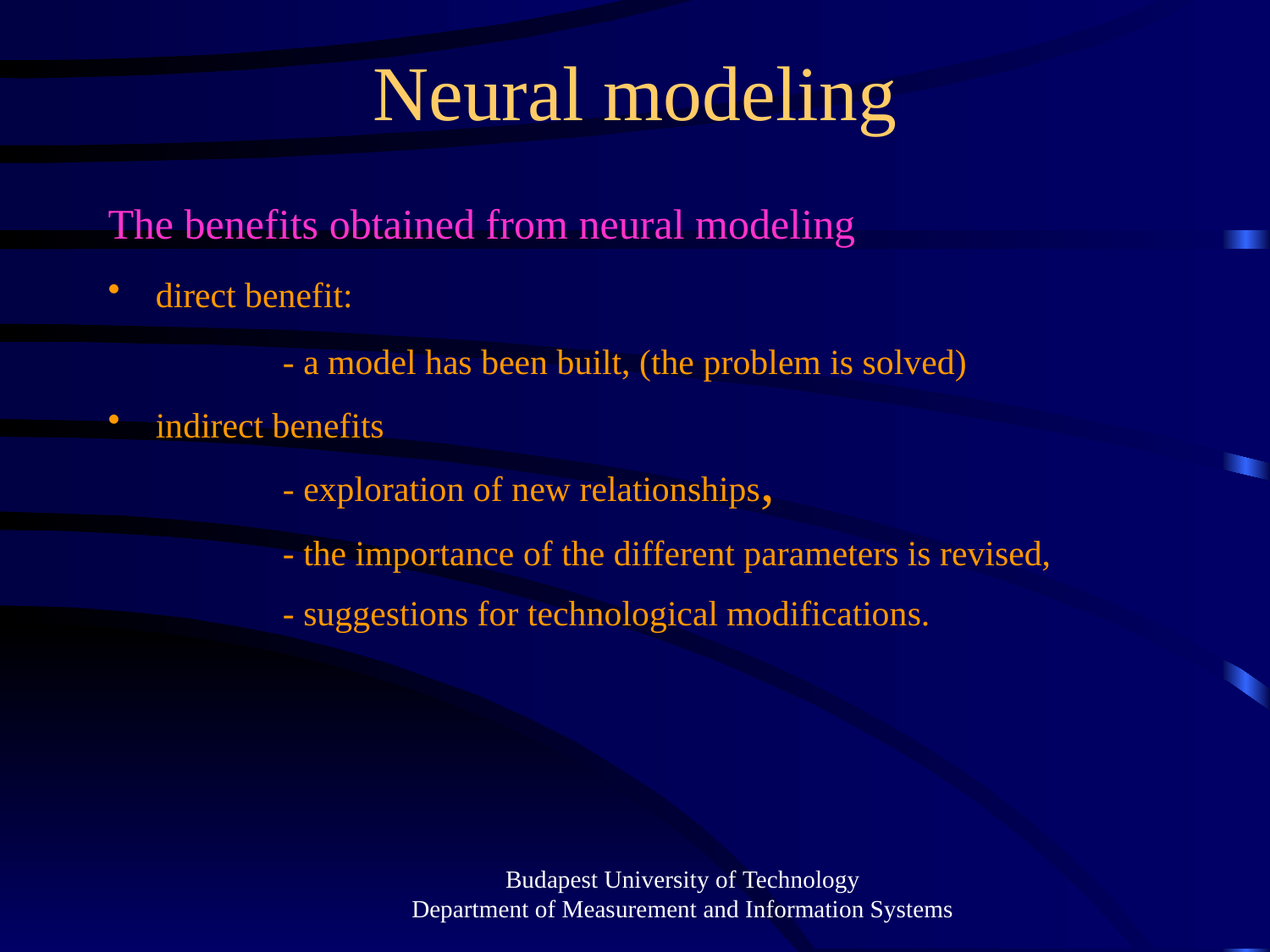

# Neural modeling
The benefits obtained from neural modeling
direct benefit:
		- a model has been built, (the problem is solved)
indirect benefits
		- exploration of new relationships,
		- the importance of the different parameters is revised,
		- suggestions for technological modifications.
Budapest University of Technology
Department of Measurement and Information Systems